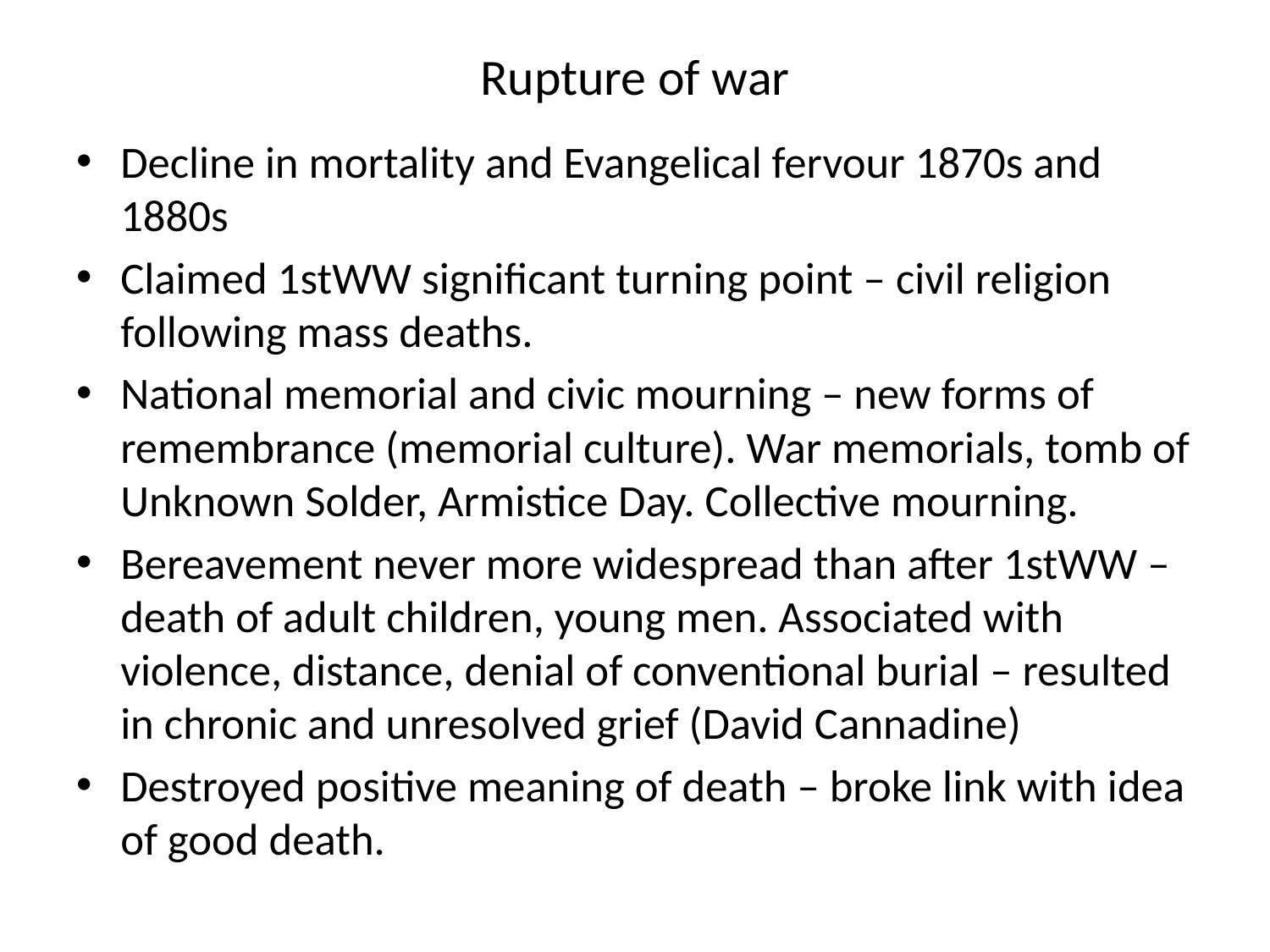

# Rupture of war
Decline in mortality and Evangelical fervour 1870s and 1880s
Claimed 1stWW significant turning point – civil religion following mass deaths.
National memorial and civic mourning – new forms of remembrance (memorial culture). War memorials, tomb of Unknown Solder, Armistice Day. Collective mourning.
Bereavement never more widespread than after 1stWW – death of adult children, young men. Associated with violence, distance, denial of conventional burial – resulted in chronic and unresolved grief (David Cannadine)
Destroyed positive meaning of death – broke link with idea of good death.